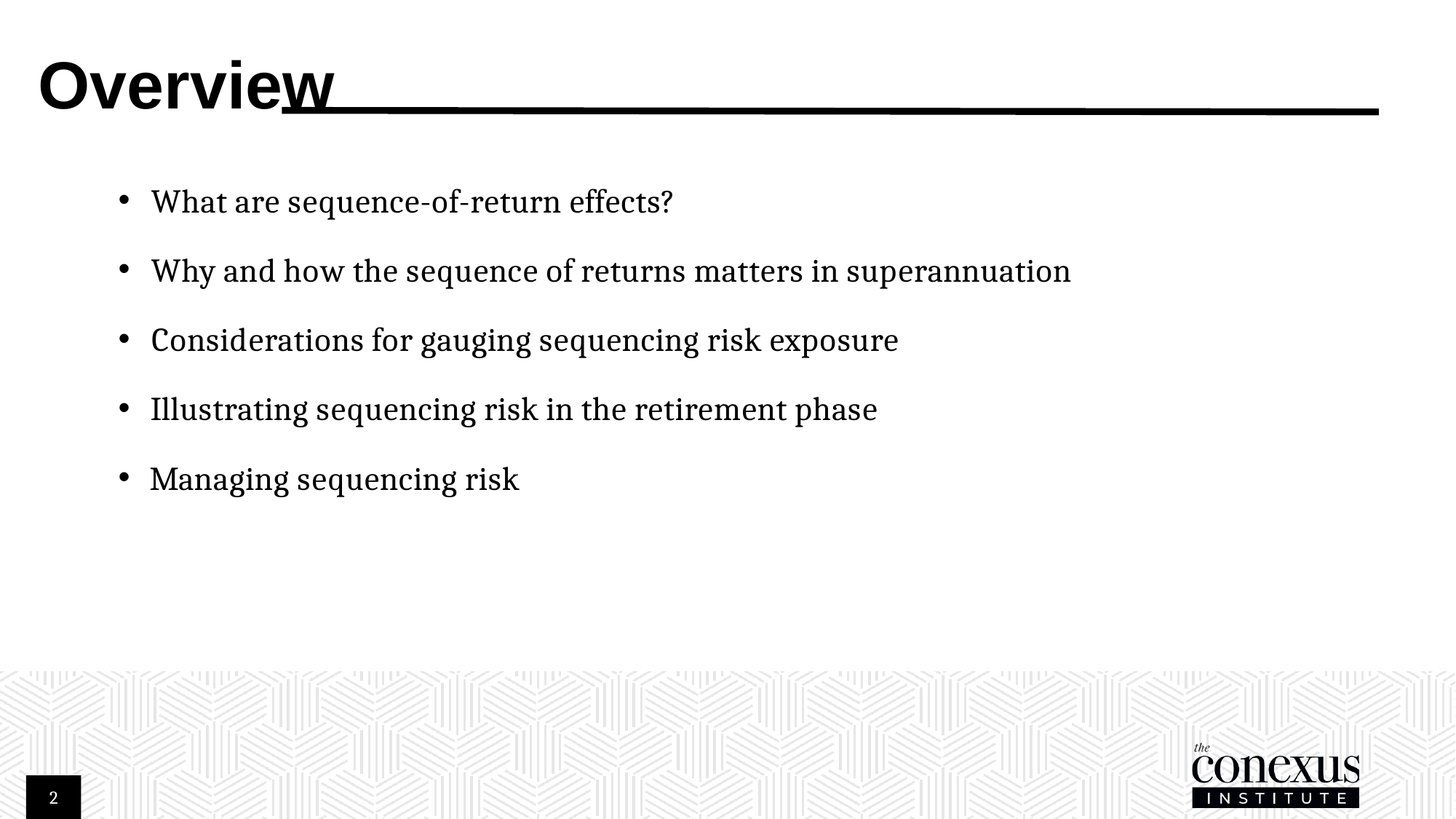

# Overview
What are sequence-of-return effects?
Why and how the sequence of returns matters in superannuation
Considerations for gauging sequencing risk exposure
Illustrating sequencing risk in the retirement phase
Managing sequencing risk

2